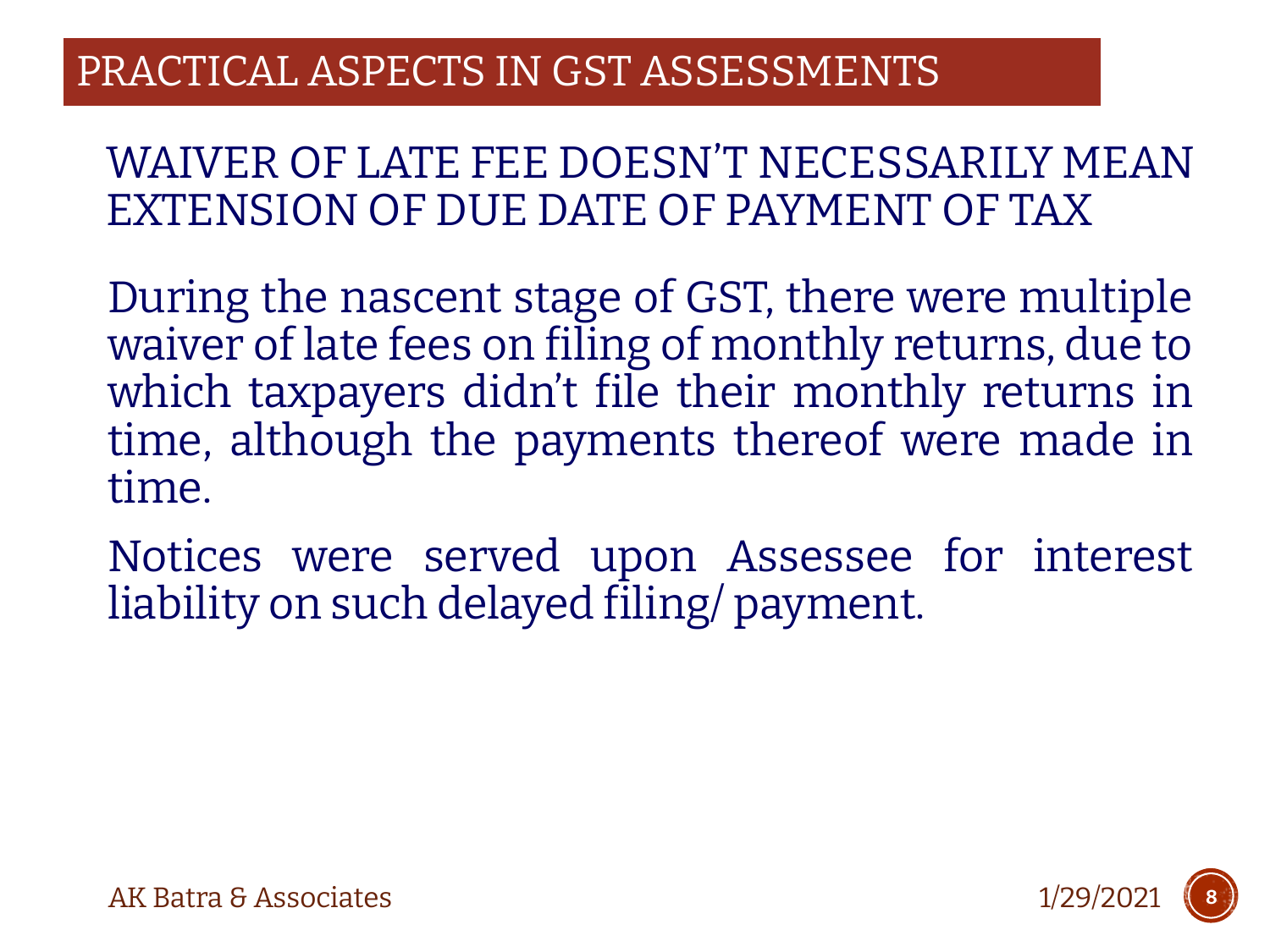

PRACTICAL ASPECTS IN GST ASSESSMENTS
# Waiver of late fee doesn’t Necessarily mean extension of due date of payment of tax
During the nascent stage of GST, there were multiple waiver of late fees on filing of monthly returns, due to which taxpayers didn’t file their monthly returns in time, although the payments thereof were made in time.
Notices were served upon Assessee for interest liability on such delayed filing/ payment.
AK Batra & Associates
1/29/2021
8